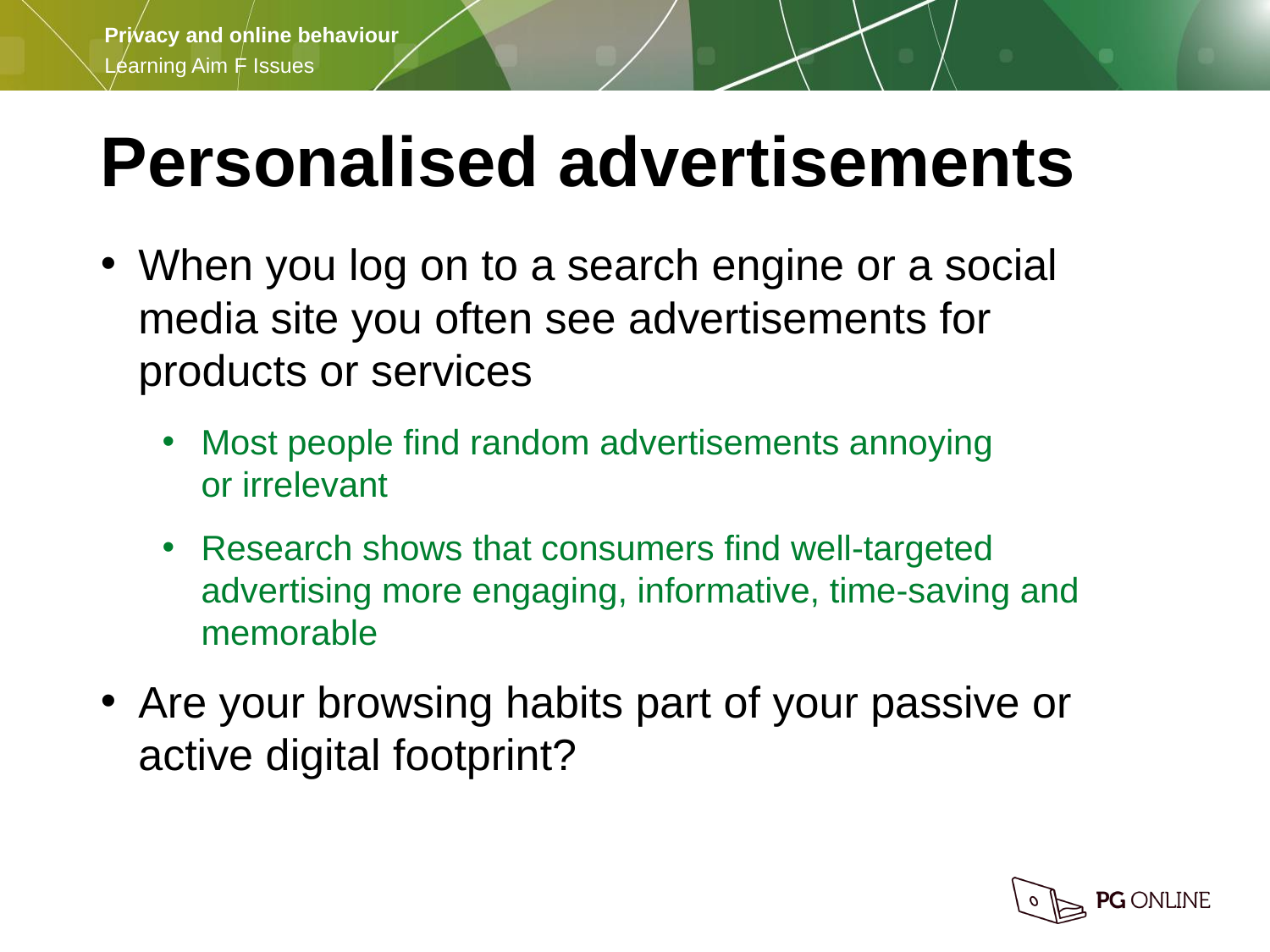

Personalised advertisements
When you log on to a search engine or a social media site you often see advertisements for products or services
Most people find random advertisements annoying
or irrelevant
Research shows that consumers find well-targeted advertising more engaging, informative, time-saving and memorable
Are your browsing habits part of your passive or active digital footprint?